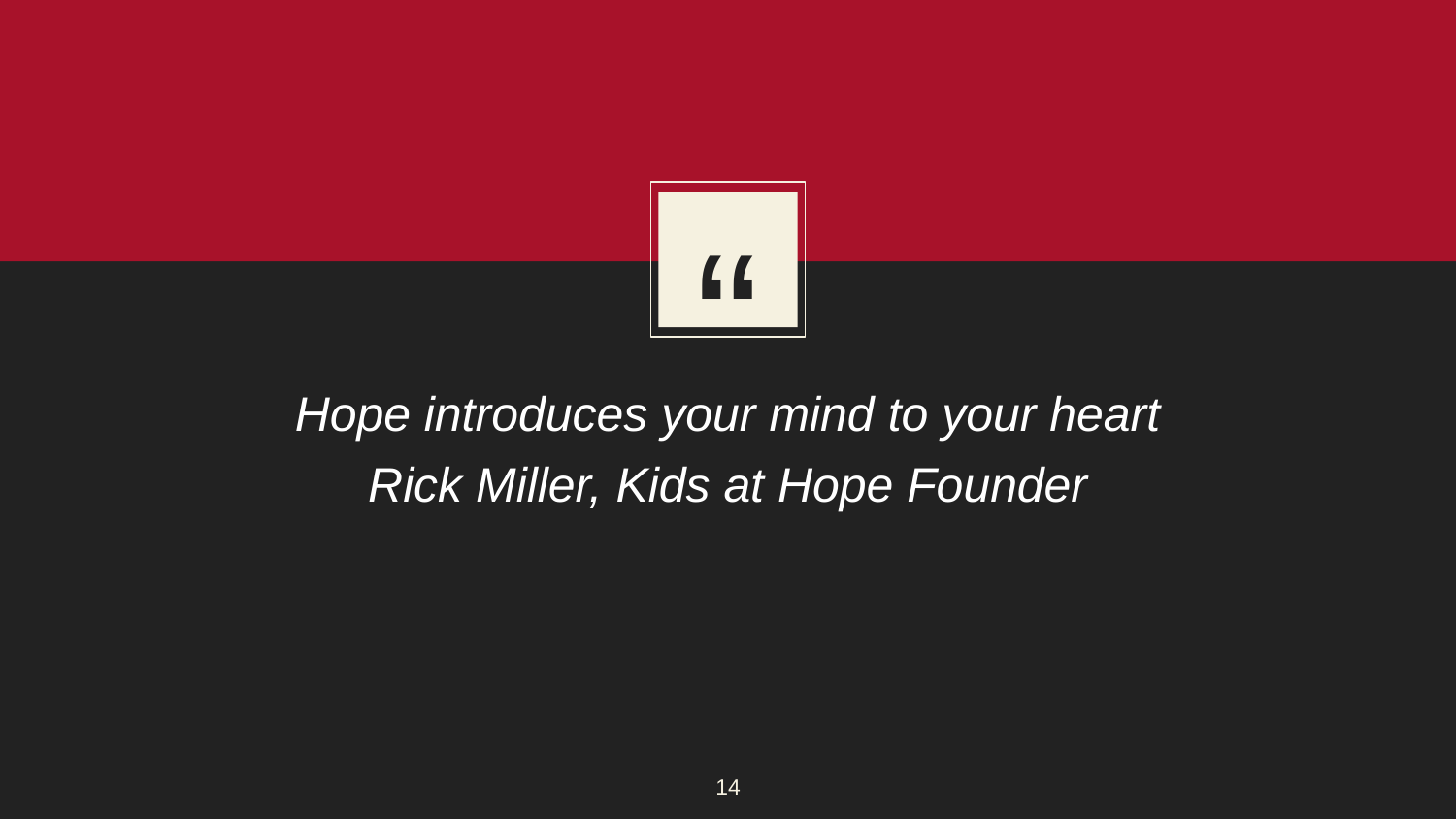

Hope introduces your mind to your heart
Rick Miller, Kids at Hope Founder
14